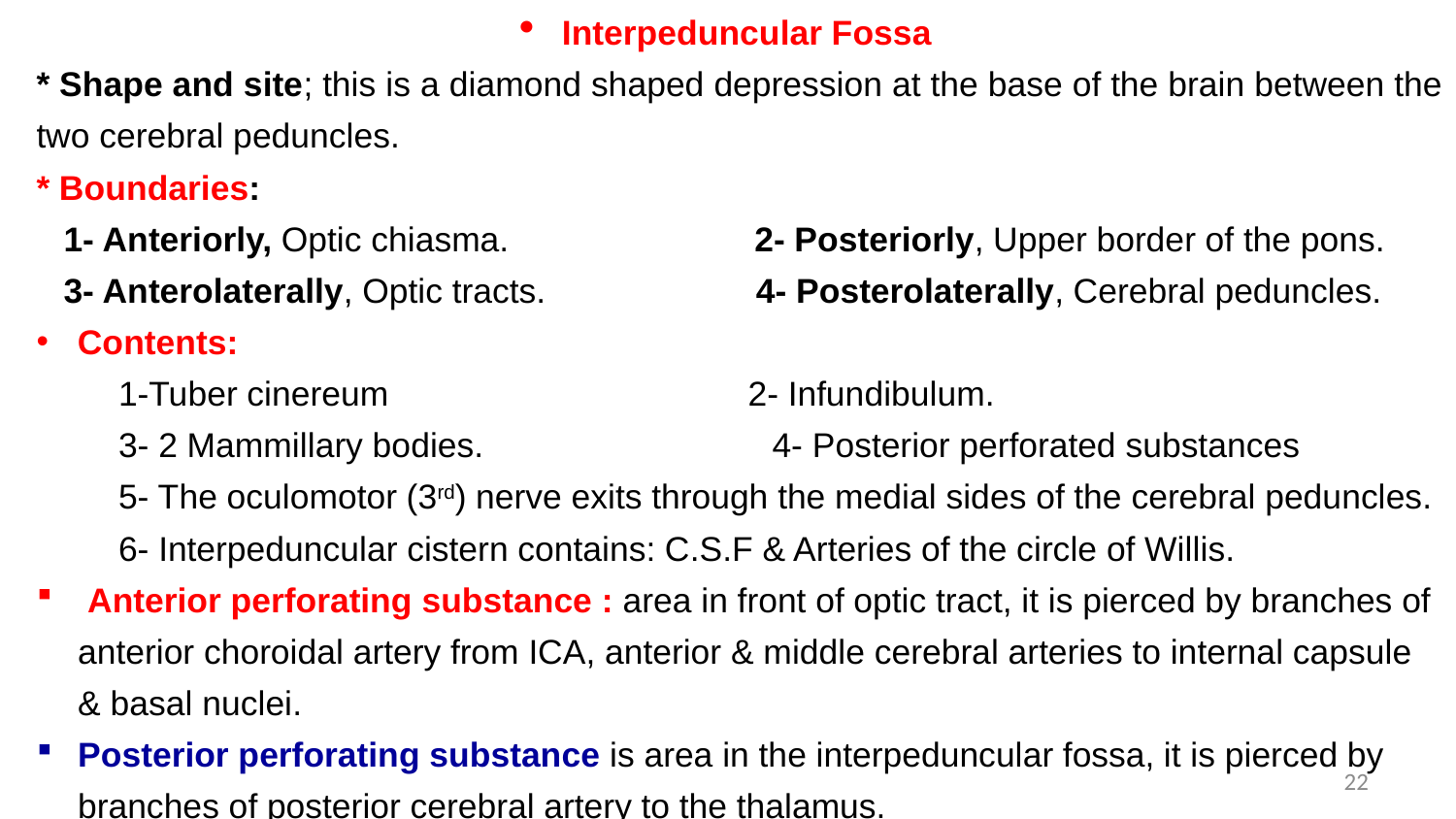

Interpeduncular Fossa
* Shape and site; this is a diamond shaped depression at the base of the brain between the two cerebral peduncles.
* Boundaries:
1- Anteriorly, Optic chiasma.                            2- Posteriorly, Upper border of the pons.
3- Anterolaterally, Optic tracts.                        4- Posterolaterally, Cerebral peduncles.
Contents:
1-Tuber cinereum                                      2- Infundibulum.
3- 2 Mammillary bodies.                                 4- Posterior perforated substances
5- The oculomotor (3rd) nerve exits through the medial sides of the cerebral peduncles.
6- Interpeduncular cistern contains: C.S.F & Arteries of the circle of Willis.
 Anterior perforating substance : area in front of optic tract, it is pierced by branches of anterior choroidal artery from ICA, anterior & middle cerebral arteries to internal capsule & basal nuclei.
Posterior perforating substance is area in the interpeduncular fossa, it is pierced by branches of posterior cerebral artery to the thalamus.

22